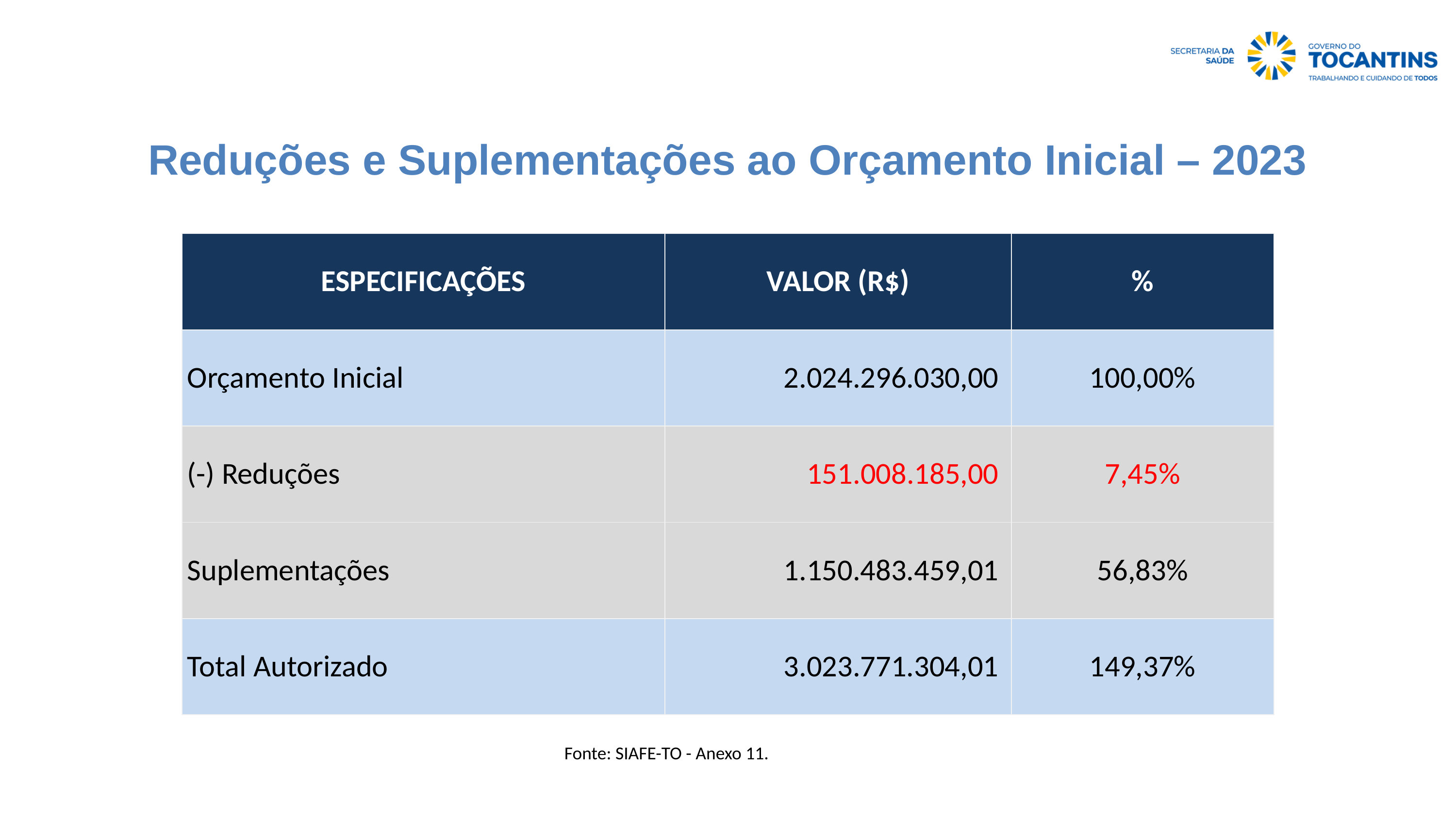

Reduções e Suplementações ao Orçamento Inicial – 2023
| ESPECIFICAÇÕES | VALOR (R$) | % |
| --- | --- | --- |
| Orçamento Inicial | 2.024.296.030,00 | 100,00% |
| (-) Reduções | 151.008.185,00 | 7,45% |
| Suplementações | 1.150.483.459,01 | 56,83% |
| Total Autorizado | 3.023.771.304,01 | 149,37% |
Fonte: SIAFE-TO - Anexo 11.